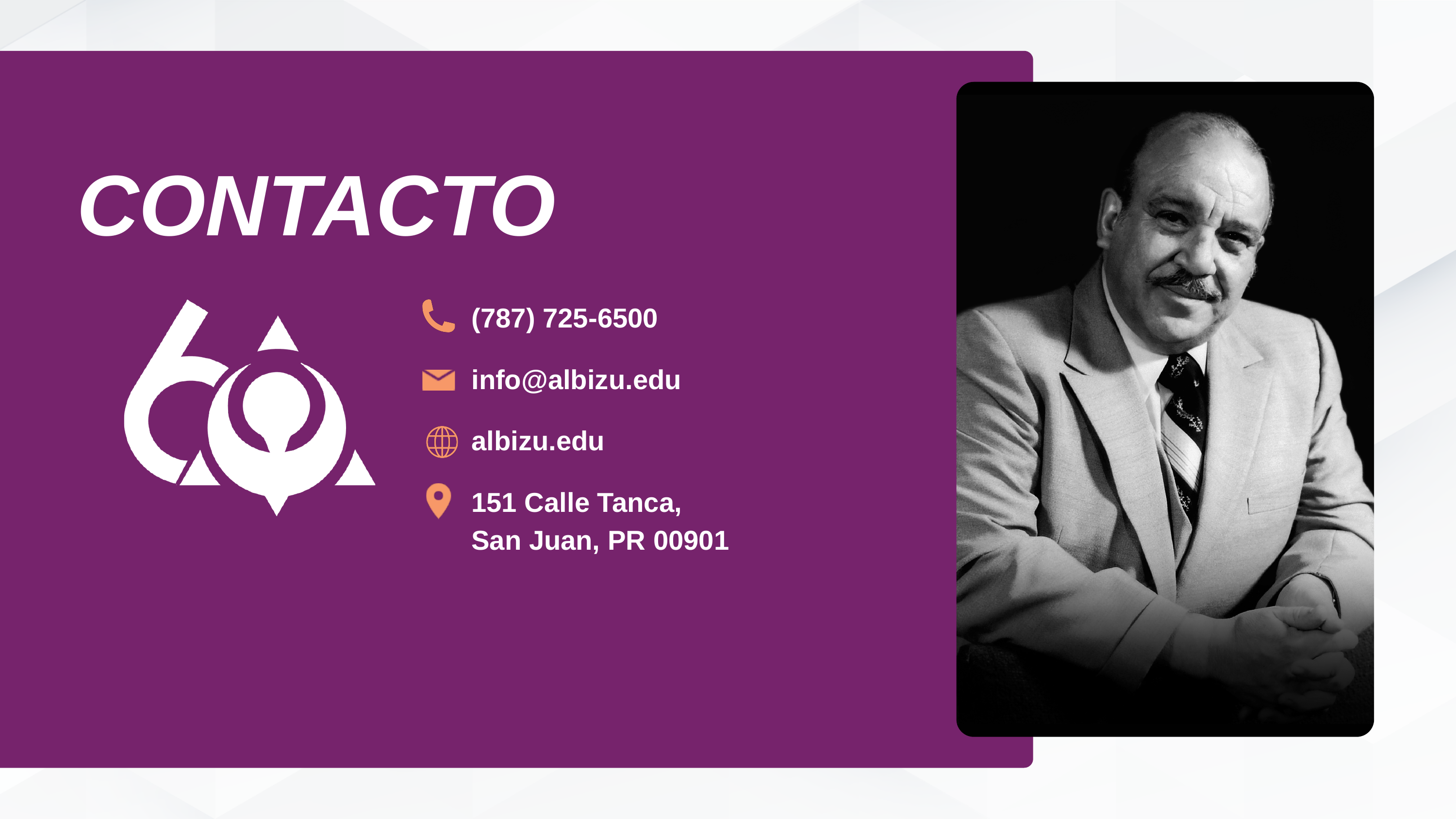

CONTACTO
(787) 725-6500

info@albizu.edu

albizu.edu

151 Calle Tanca,
San Juan, PR 00901